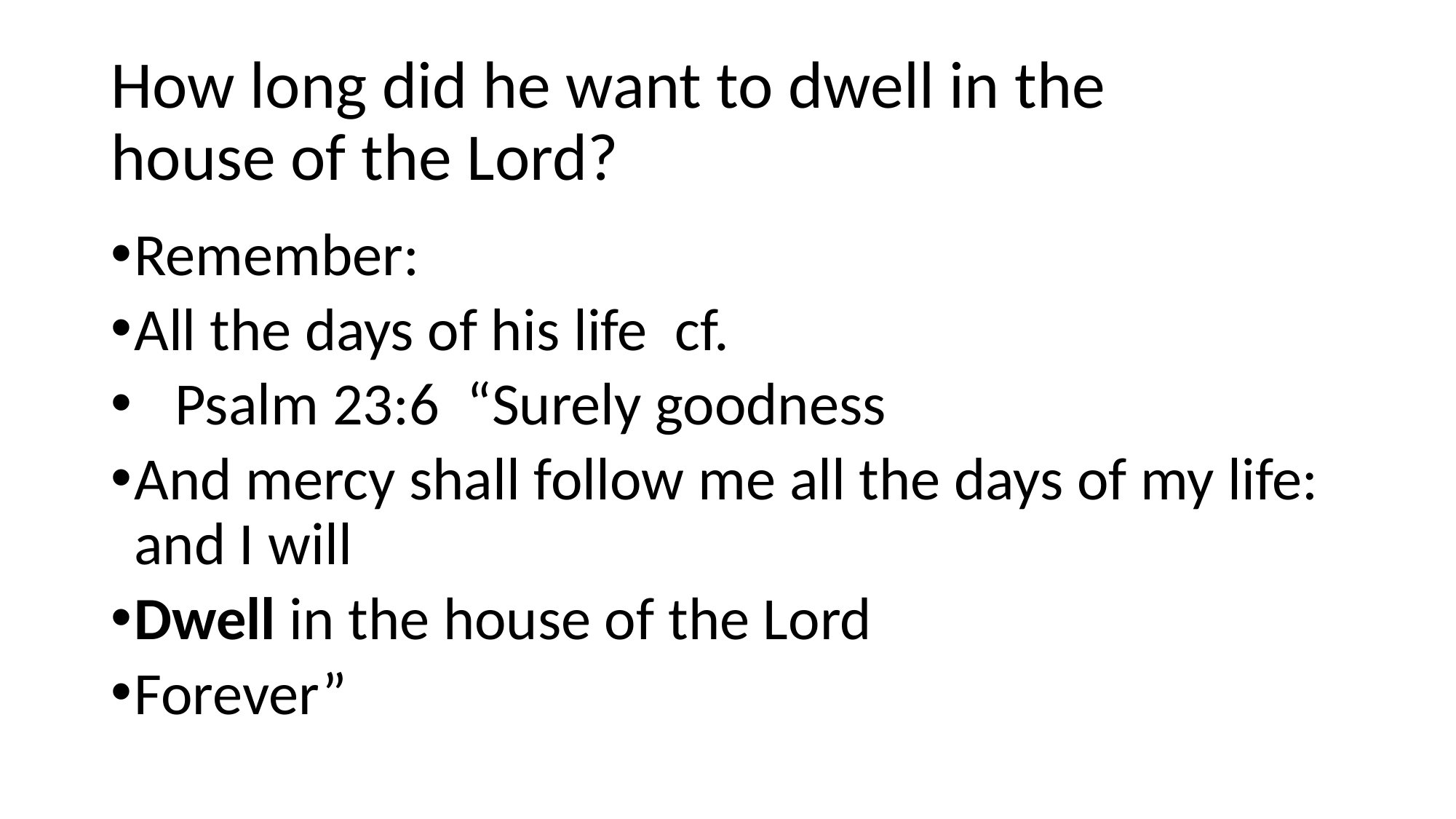

# How long did he want to dwell in the house of the Lord?
Remember:
All the days of his life  cf.
   Psalm 23:6  “Surely goodness
And mercy shall follow me all the days of my life: and I will
Dwell in the house of the Lord
Forever”